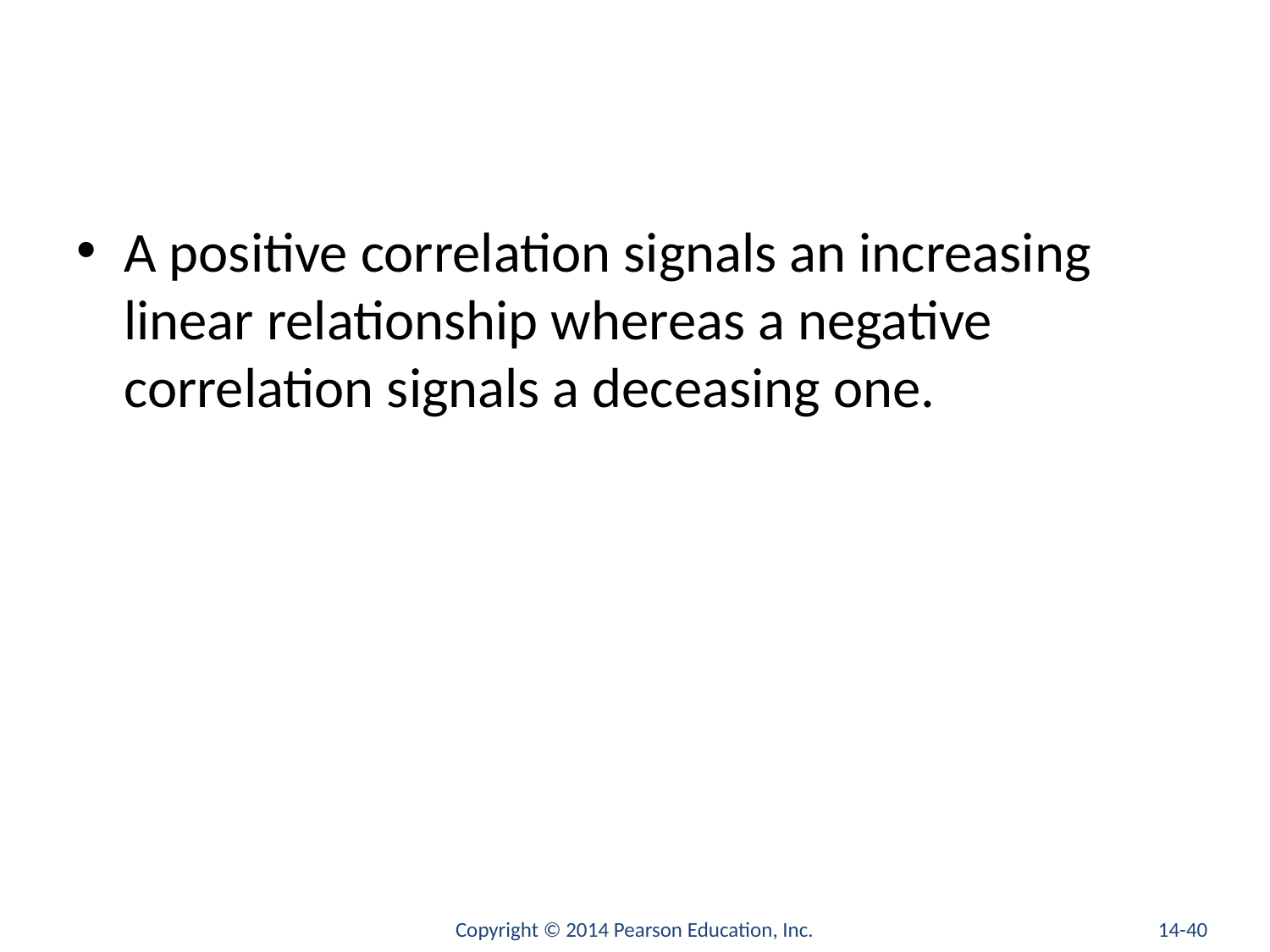

#
A positive correlation signals an increasing linear relationship whereas a negative correlation signals a deceasing one.